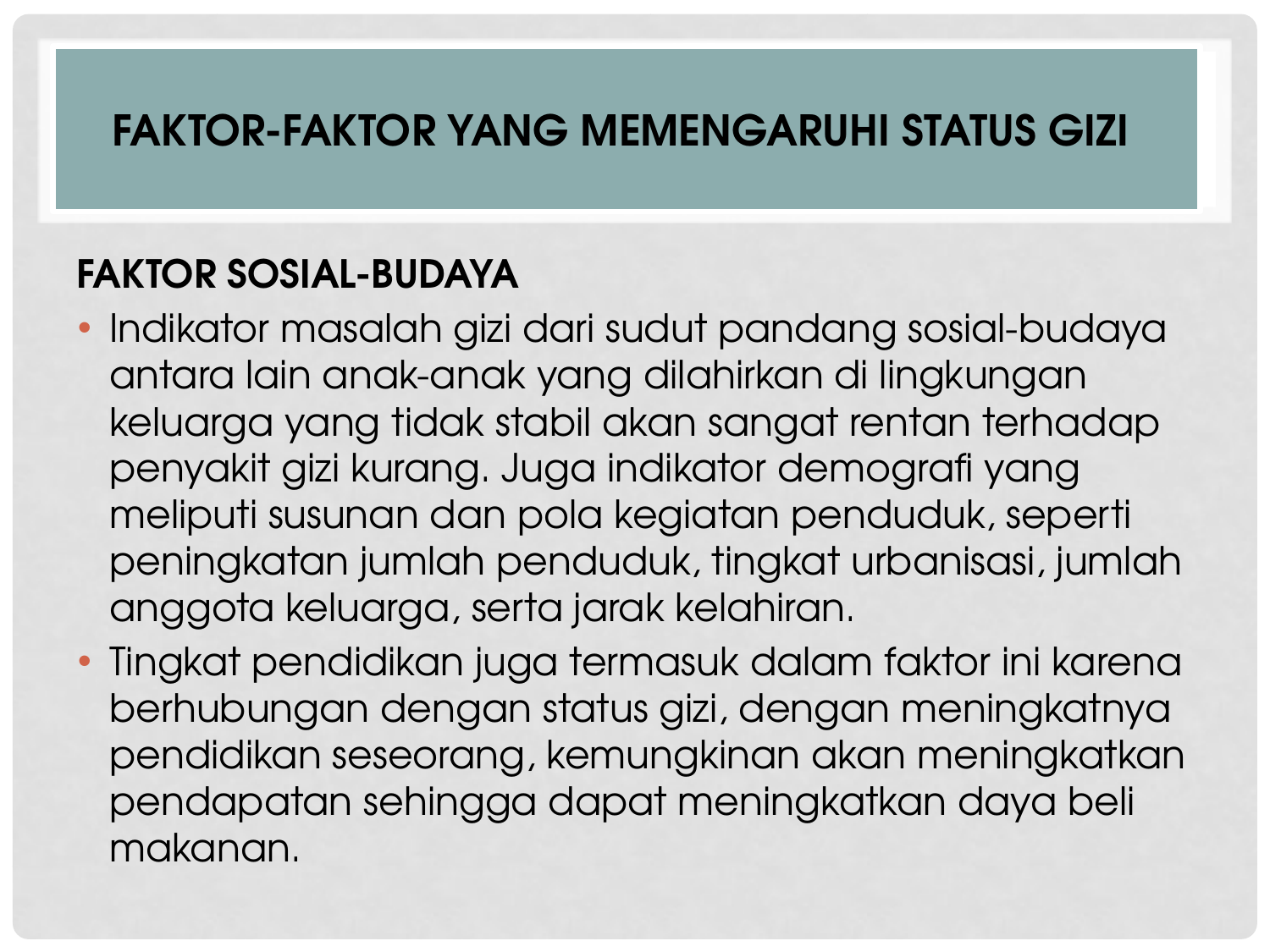

# Faktor-Faktor yang Memengaruhi Status Gizi
FAKTOR SOSIAL-BUDAYA
Indikator masalah gizi dari sudut pandang sosial-budaya antara lain anak-anak yang dilahirkan di lingkungan keluarga yang tidak stabil akan sangat rentan terhadap penyakit gizi kurang. Juga indikator demografi yang meliputi susunan dan pola kegiatan penduduk, seperti peningkatan jumlah penduduk, tingkat urbanisasi, jumlah anggota keluarga, serta jarak kelahiran.
Tingkat pendidikan juga termasuk dalam faktor ini karena berhubungan dengan status gizi, dengan meningkatnya pendidikan seseorang, kemungkinan akan meningkatkan pendapatan sehingga dapat meningkatkan daya beli makanan.